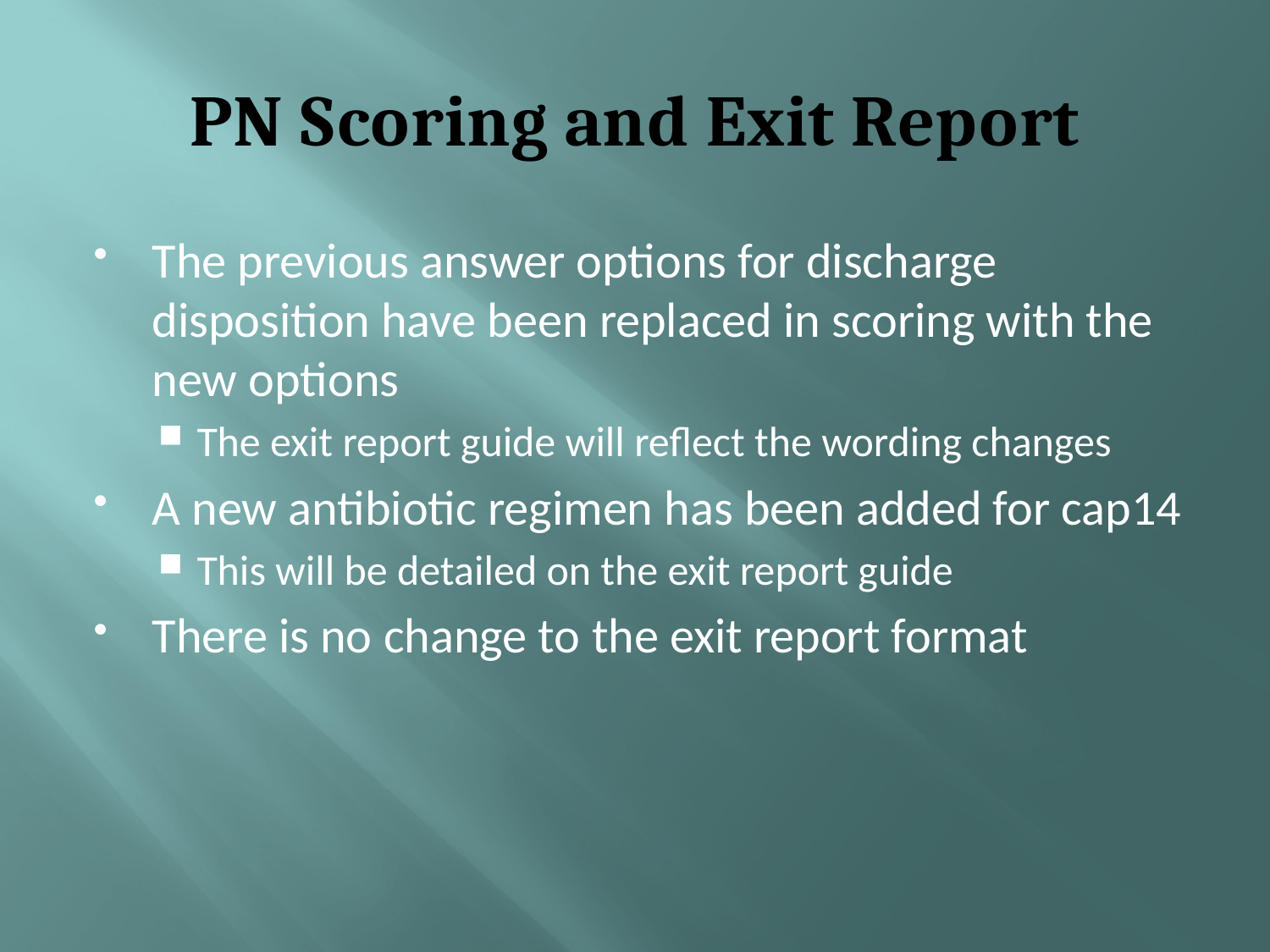

# PN Scoring and Exit Report
The previous answer options for discharge disposition have been replaced in scoring with the new options
The exit report guide will reflect the wording changes
A new antibiotic regimen has been added for cap14
This will be detailed on the exit report guide
There is no change to the exit report format